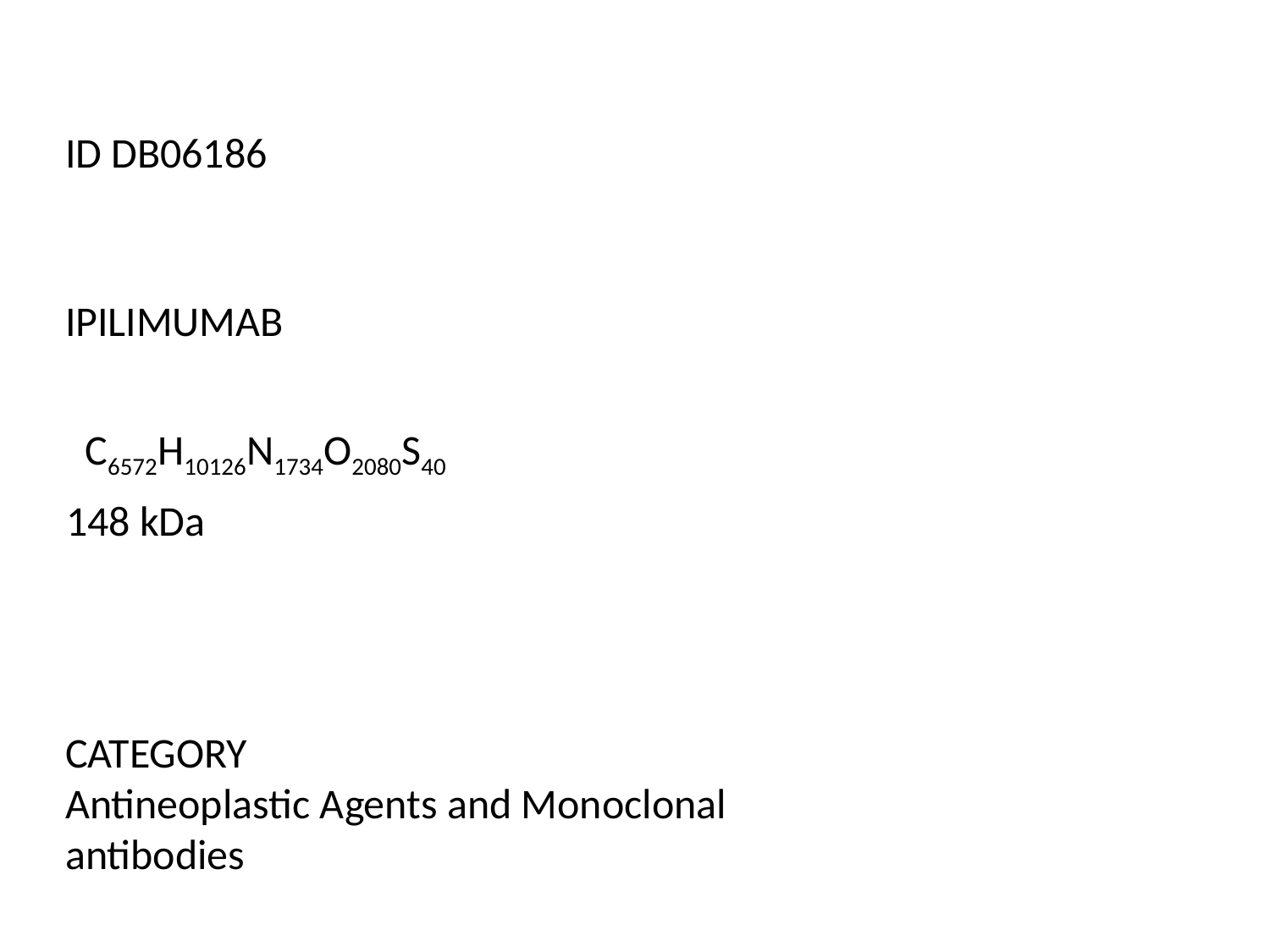

ID DB06186
IPILIMUMAB

C6572H10126N1734O2080S40
148 kDa
CATEGORY
Antineoplastic Agents and Monoclonal antibodies